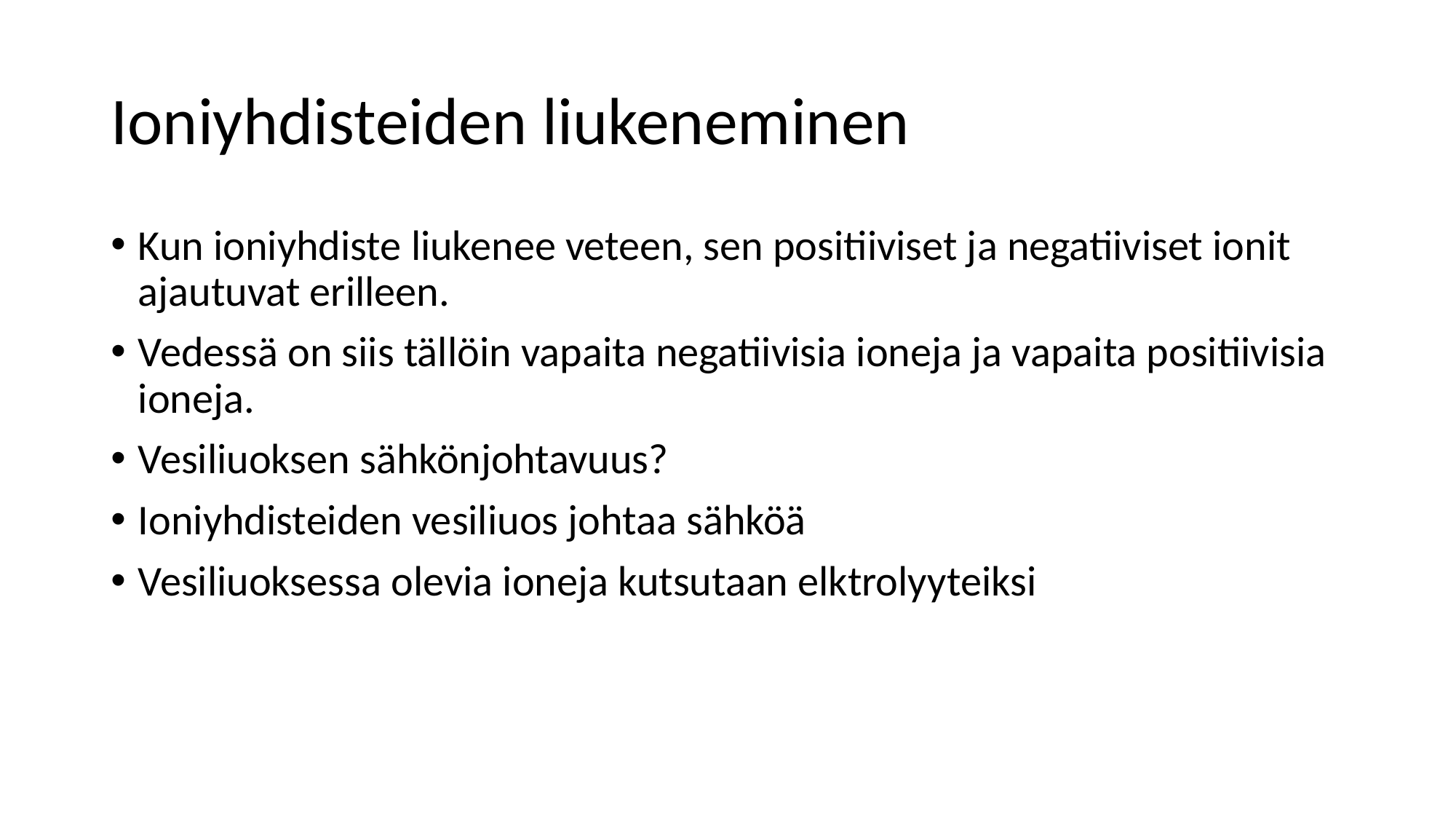

# Ioniyhdisteiden liukeneminen
Kun ioniyhdiste liukenee veteen, sen positiiviset ja negatiiviset ionit ajautuvat erilleen.
Vedessä on siis tällöin vapaita negatiivisia ioneja ja vapaita positiivisia ioneja.
Vesiliuoksen sähkönjohtavuus?
Ioniyhdisteiden vesiliuos johtaa sähköä
Vesiliuoksessa olevia ioneja kutsutaan elktrolyyteiksi